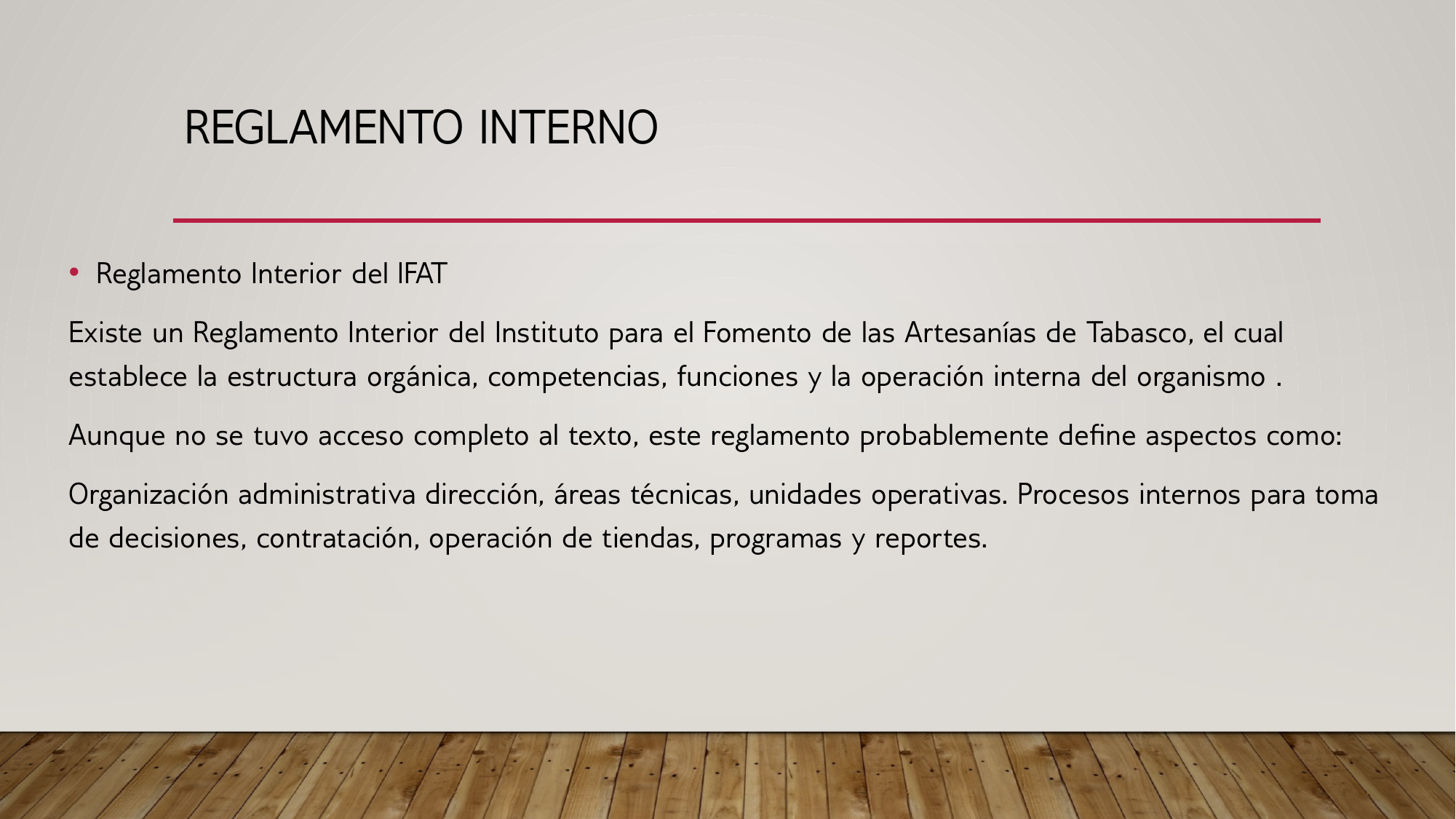

# Reglamento interno
Reglamento Interior del IFAT
Existe un Reglamento Interior del Instituto para el Fomento de las Artesanías de Tabasco, el cual establece la estructura orgánica, competencias, funciones y la operación interna del organismo .
Aunque no se tuvo acceso completo al texto, este reglamento probablemente define aspectos como:
Organización administrativa dirección, áreas técnicas, unidades operativas. Procesos internos para toma de decisiones, contratación, operación de tiendas, programas y reportes.